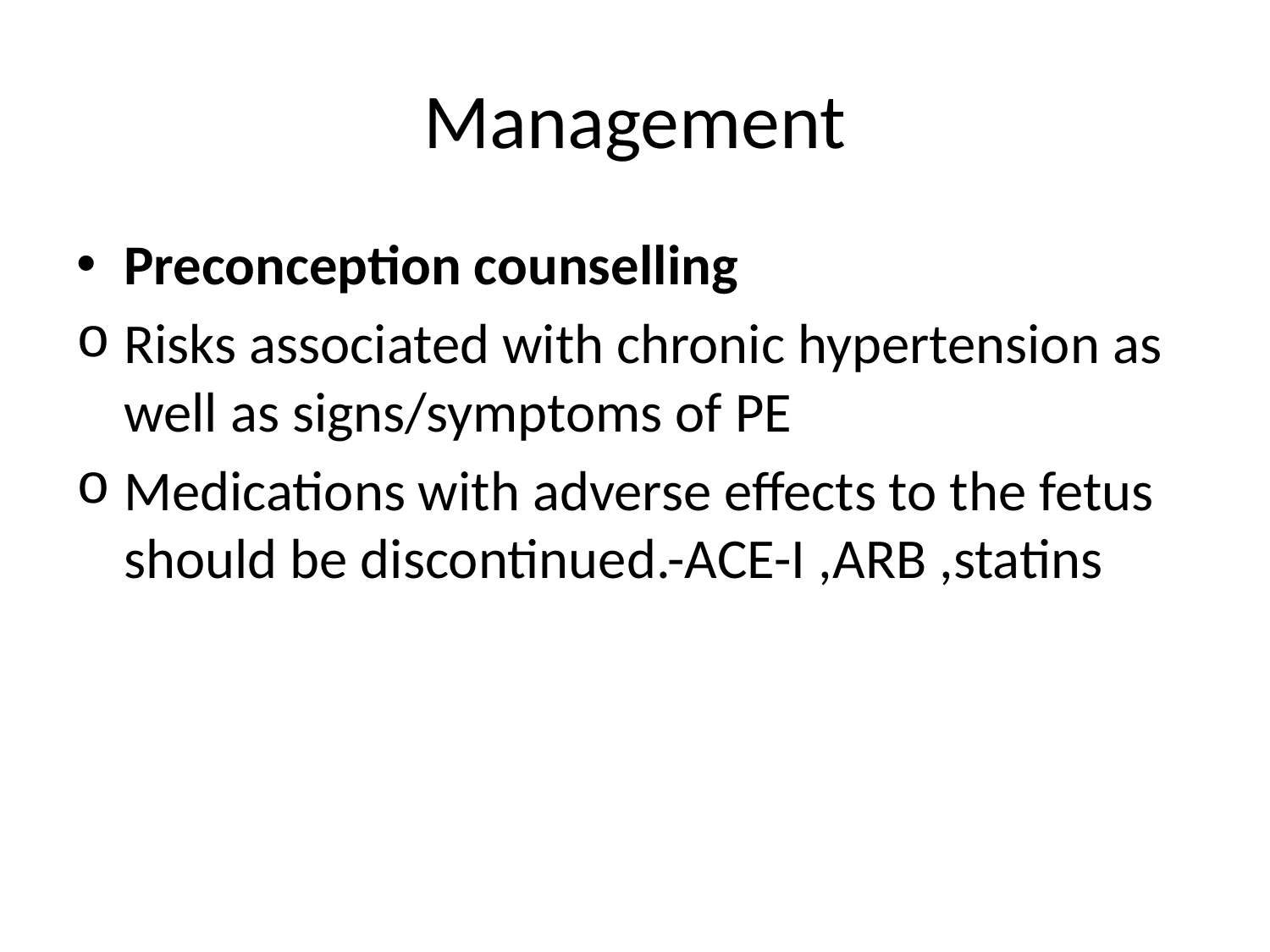

# Management
Preconception counselling
Risks associated with chronic hypertension as well as signs/symptoms of PE
Medications with adverse effects to the fetus should be discontinued.-ACE-I ,ARB ,statins